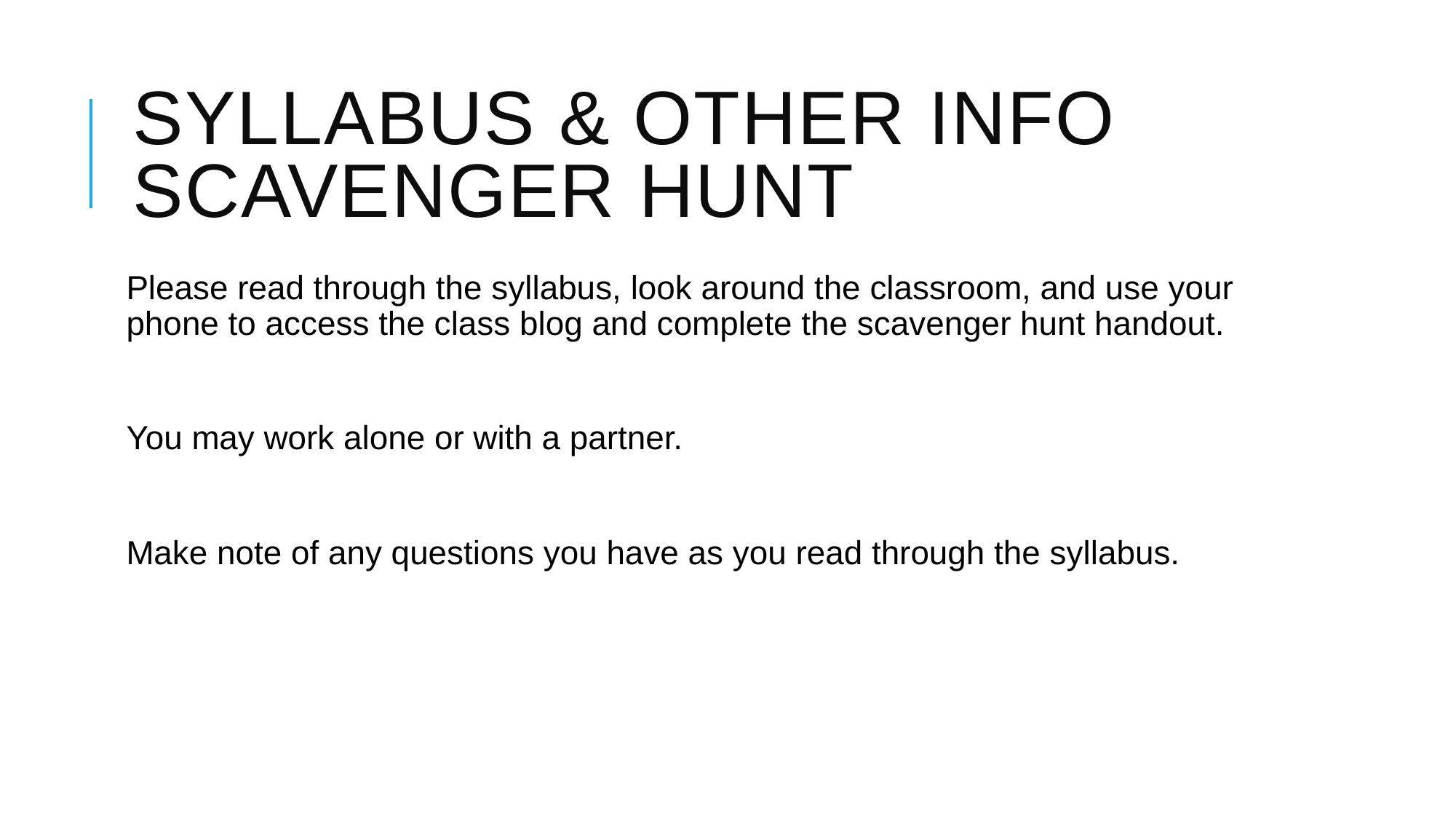

# Syllabus & other info SCAVENGER HUNT

Please read through the syllabus, look around the classroom, and use your phone to access the class blog and complete the scavenger hunt handout.

You may work alone or with a partner.

Make note of any questions you have as you read through the syllabus.